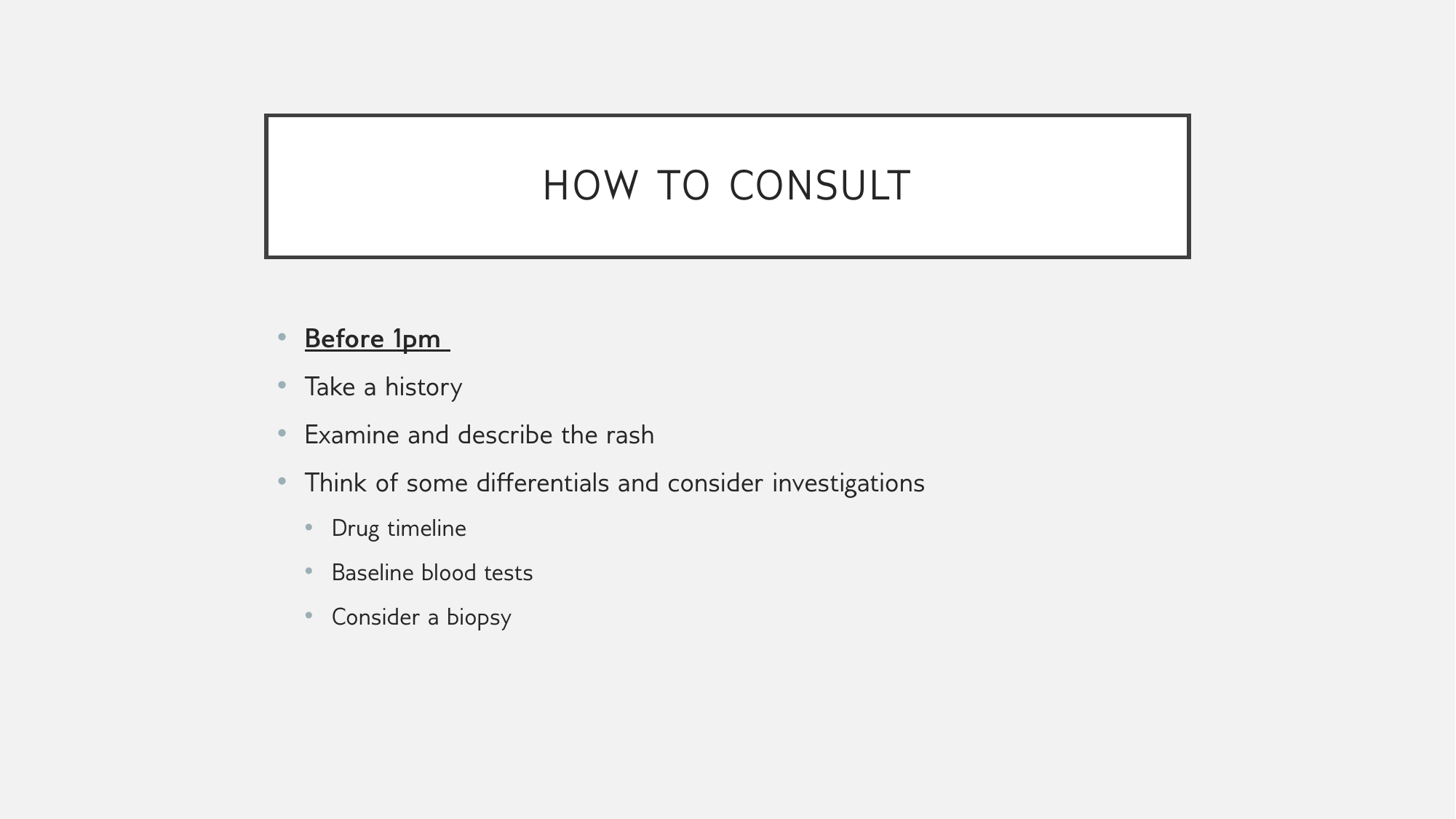

# How to consult
Before 1pm
Take a history
Examine and describe the rash
Think of some differentials and consider investigations
Drug timeline
Baseline blood tests
Consider a biopsy